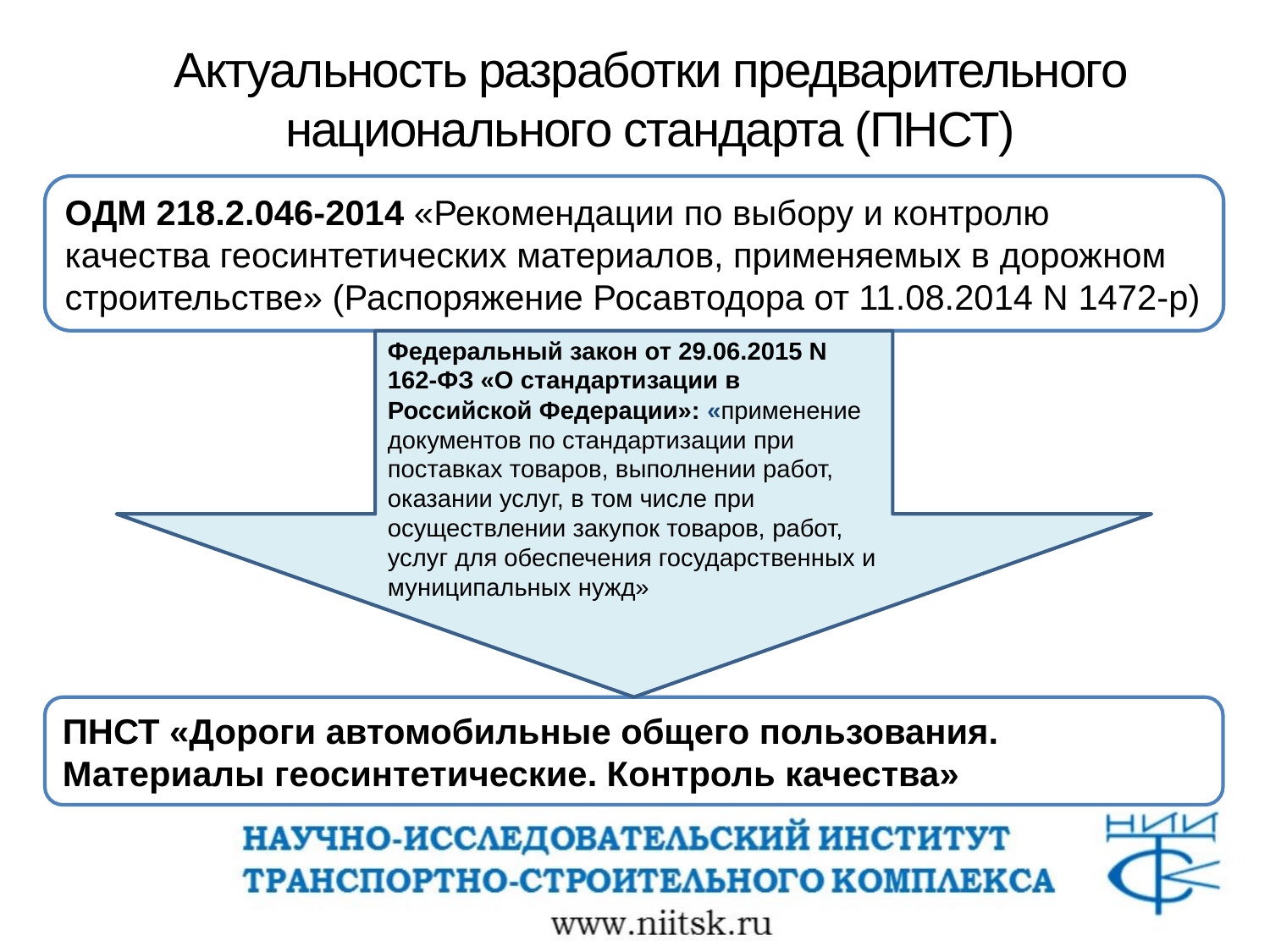

# Актуальность разработки предварительного национального стандарта (ПНСТ)
ОДМ 218.2.046-2014 «Рекомендации по выбору и контролю качества геосинтетических материалов, применяемых в дорожном строительстве» (Распоряжение Росавтодора от 11.08.2014 N 1472-р)
Федеральный закон от 29.06.2015 N 162-ФЗ «О стандартизации в Российской Федерации»: «применение документов по стандартизации при поставках товаров, выполнении работ, оказании услуг, в том числе при осуществлении закупок товаров, работ, услуг для обеспечения государственных и муниципальных нужд»
ПНСТ «Дороги автомобильные общего пользования. Материалы геосинтетические. Контроль качества»